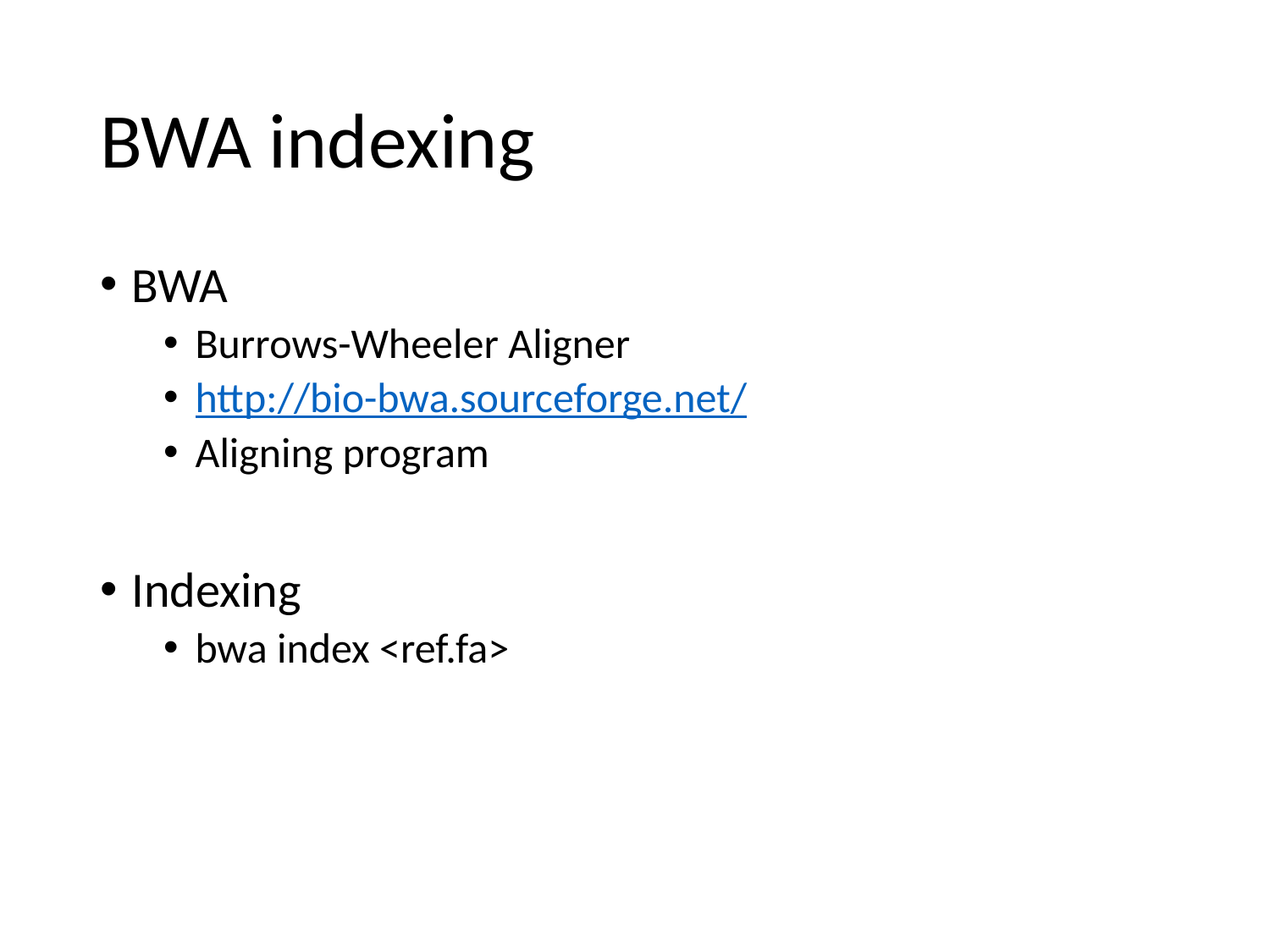

# BWA indexing
BWA
Burrows-Wheeler Aligner
http://bio-bwa.sourceforge.net/
Aligning program

Indexing
bwa index <ref.fa>